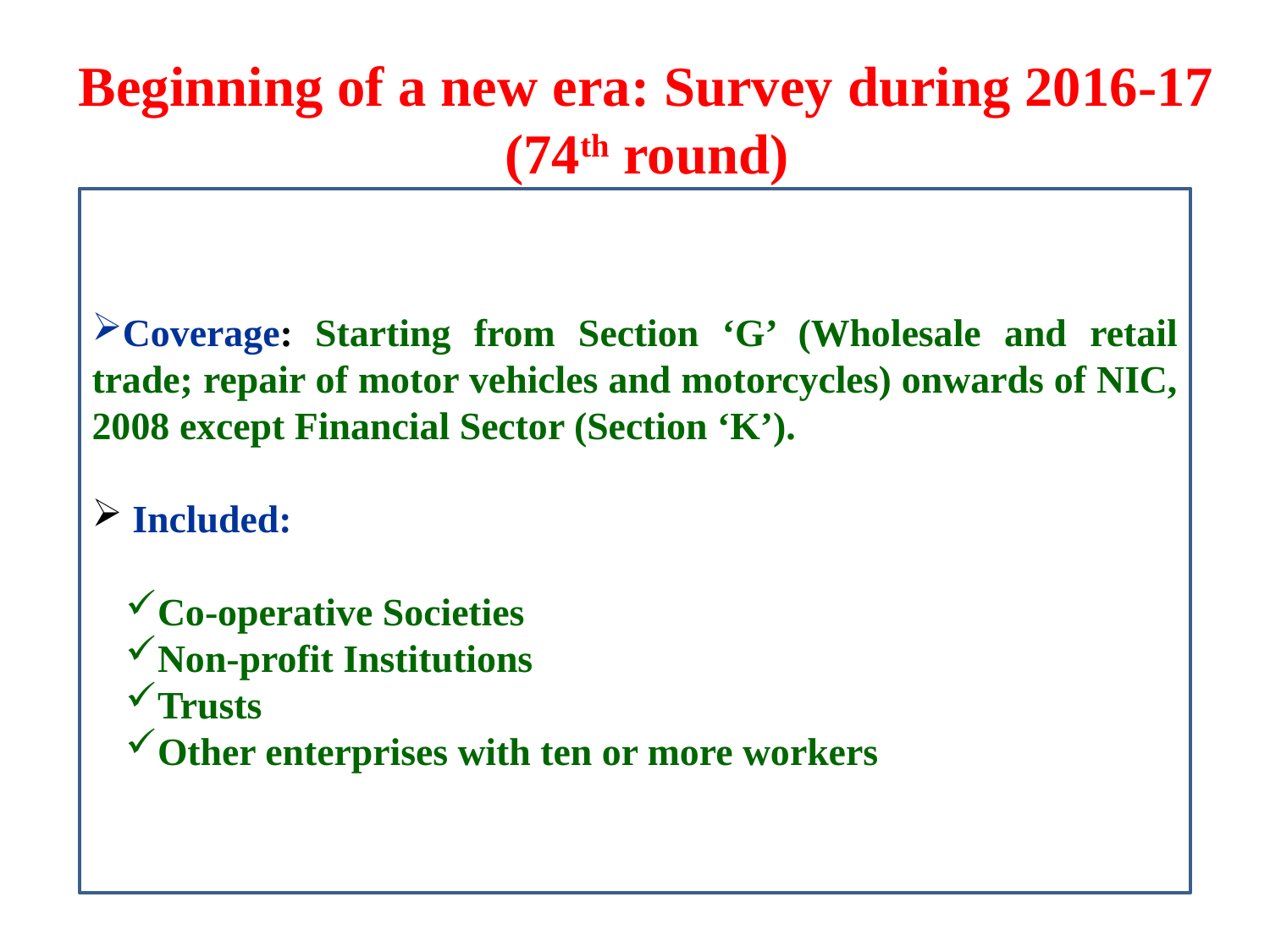

# Beginning of a new era: Survey during 2016-17 (74th round)
Coverage: Starting from Section ‘G’ (Wholesale and retail trade; repair of motor vehicles and motorcycles) onwards of NIC, 2008 except Financial Sector (Section ‘K’).

 Included:

Co-operative Societies
Non-profit Institutions
Trusts
Other enterprises with ten or more workers